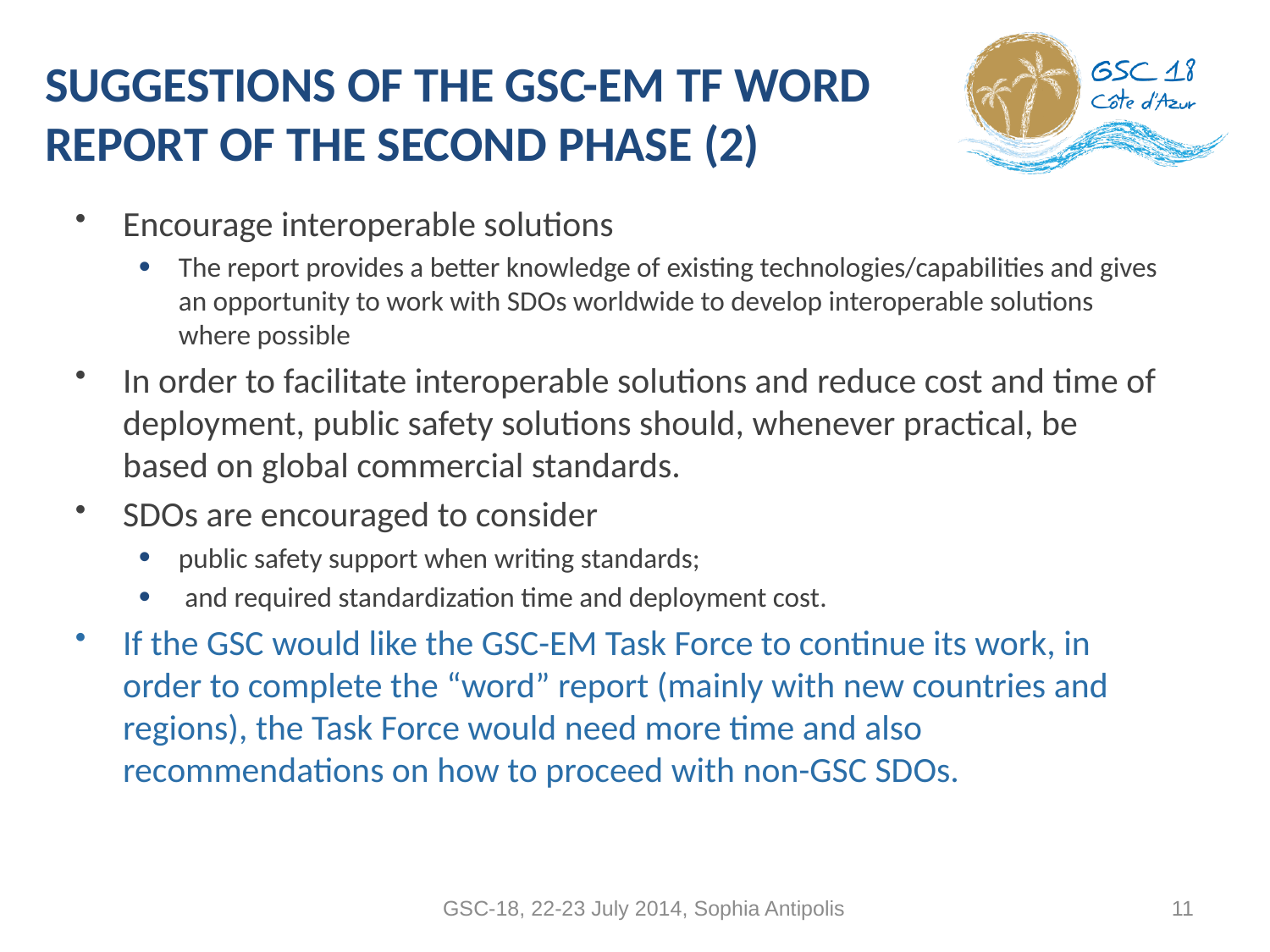

# SUGGESTIONS OF THE GSC-EM TF WORD REPORT OF THE SECOND PHASE (2)
Encourage interoperable solutions
The report provides a better knowledge of existing technologies/capabilities and gives an opportunity to work with SDOs worldwide to develop interoperable solutions where possible
In order to facilitate interoperable solutions and reduce cost and time of deployment, public safety solutions should, whenever practical, be based on global commercial standards.
SDOs are encouraged to consider
public safety support when writing standards;
 and required standardization time and deployment cost.
If the GSC would like the GSC-EM Task Force to continue its work, in order to complete the “word” report (mainly with new countries and regions), the Task Force would need more time and also recommendations on how to proceed with non-GSC SDOs.

GSC-18, 22-23 July 2014, Sophia Antipolis
11